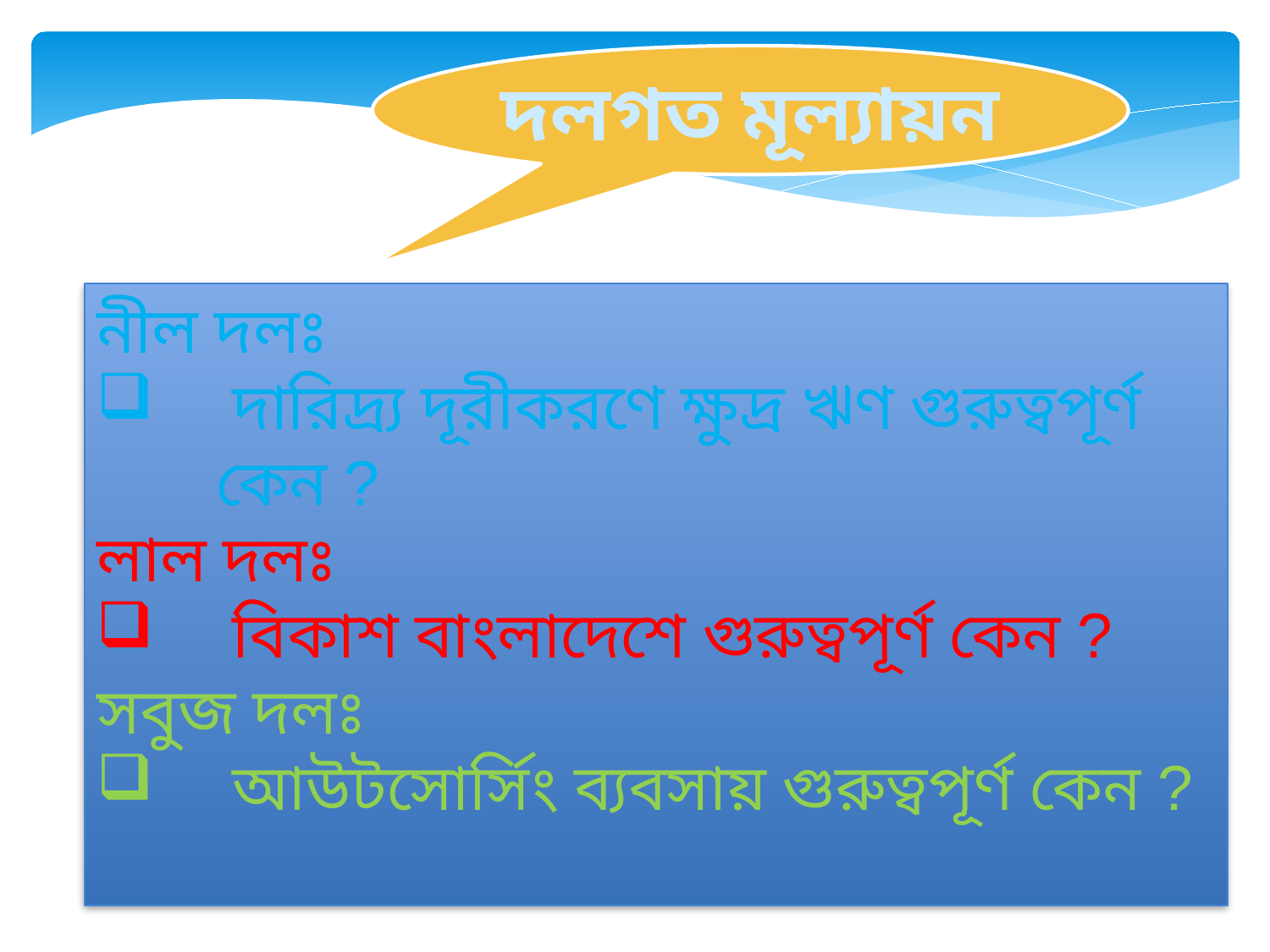

দলগত মূল্যায়ন
নীল দলঃ
 দারিদ্র্য দূরীকরণে ক্ষুদ্র ঋণ গুরুত্বপূর্ণ কেন ?
লাল দলঃ
 বিকাশ বাংলাদেশে গুরুত্বপূর্ণ কেন ?
সবুজ দলঃ
 আউটসোর্সিং ব্যবসায় গুরুত্বপূর্ণ কেন ?